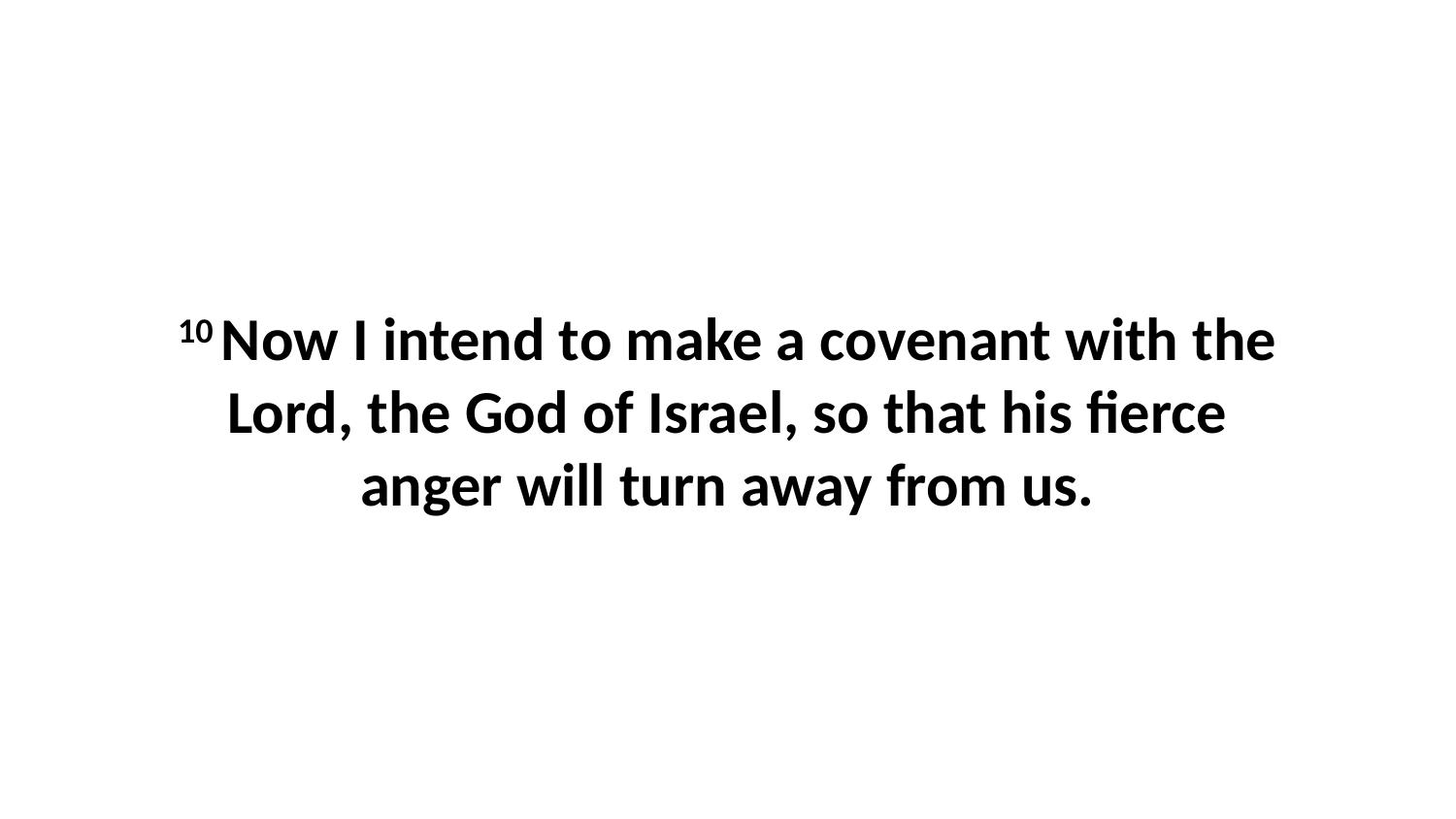

10 Now I intend to make a covenant with the Lord, the God of Israel, so that his fierce anger will turn away from us.